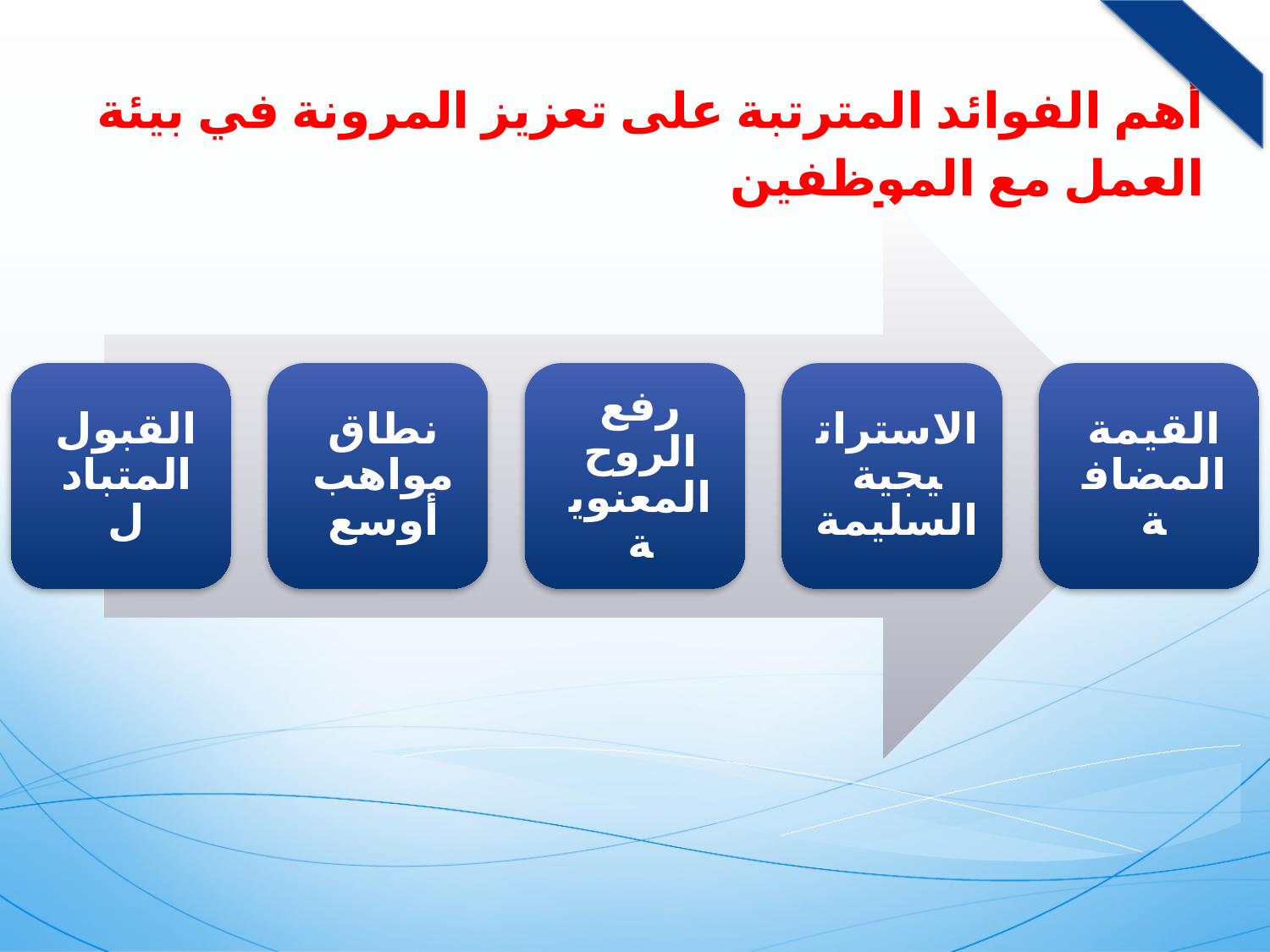

أهم الفوائد المترتبة على تعزيز المرونة في بيئة العمل مع الموظفين
القبول المتبادل
نطاق مواهب أوسع
رفع الروح المعنوية
الاستراتيجية السليمة
القيمة المضافة